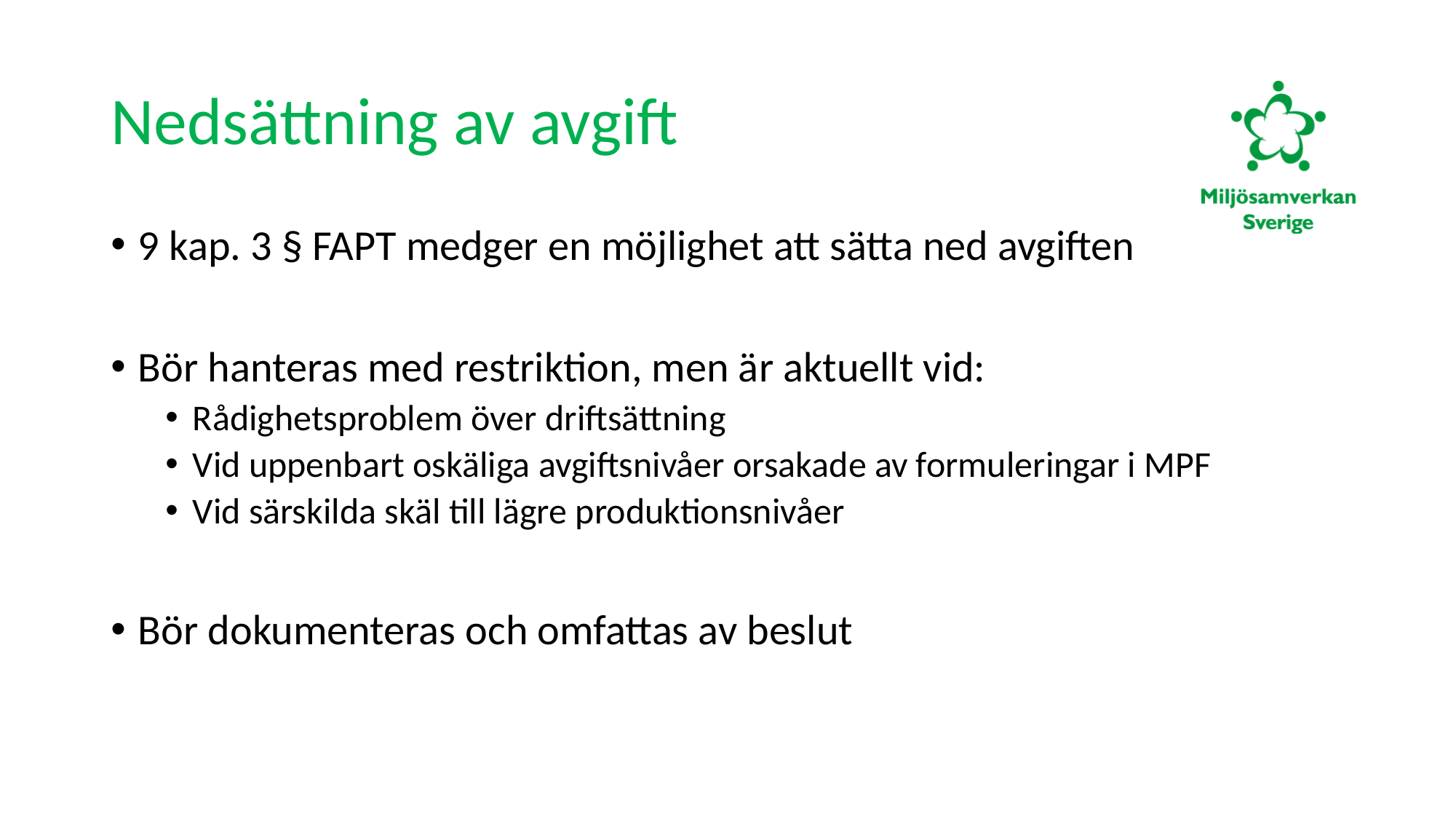

# Nedsättning av avgift
9 kap. 3 § FAPT medger en möjlighet att sätta ned avgiften

Bör hanteras med restriktion, men är aktuellt vid:
Rådighetsproblem över driftsättning
Vid uppenbart oskäliga avgiftsnivåer orsakade av formuleringar i MPF
Vid särskilda skäl till lägre produktionsnivåer

Bör dokumenteras och omfattas av beslut